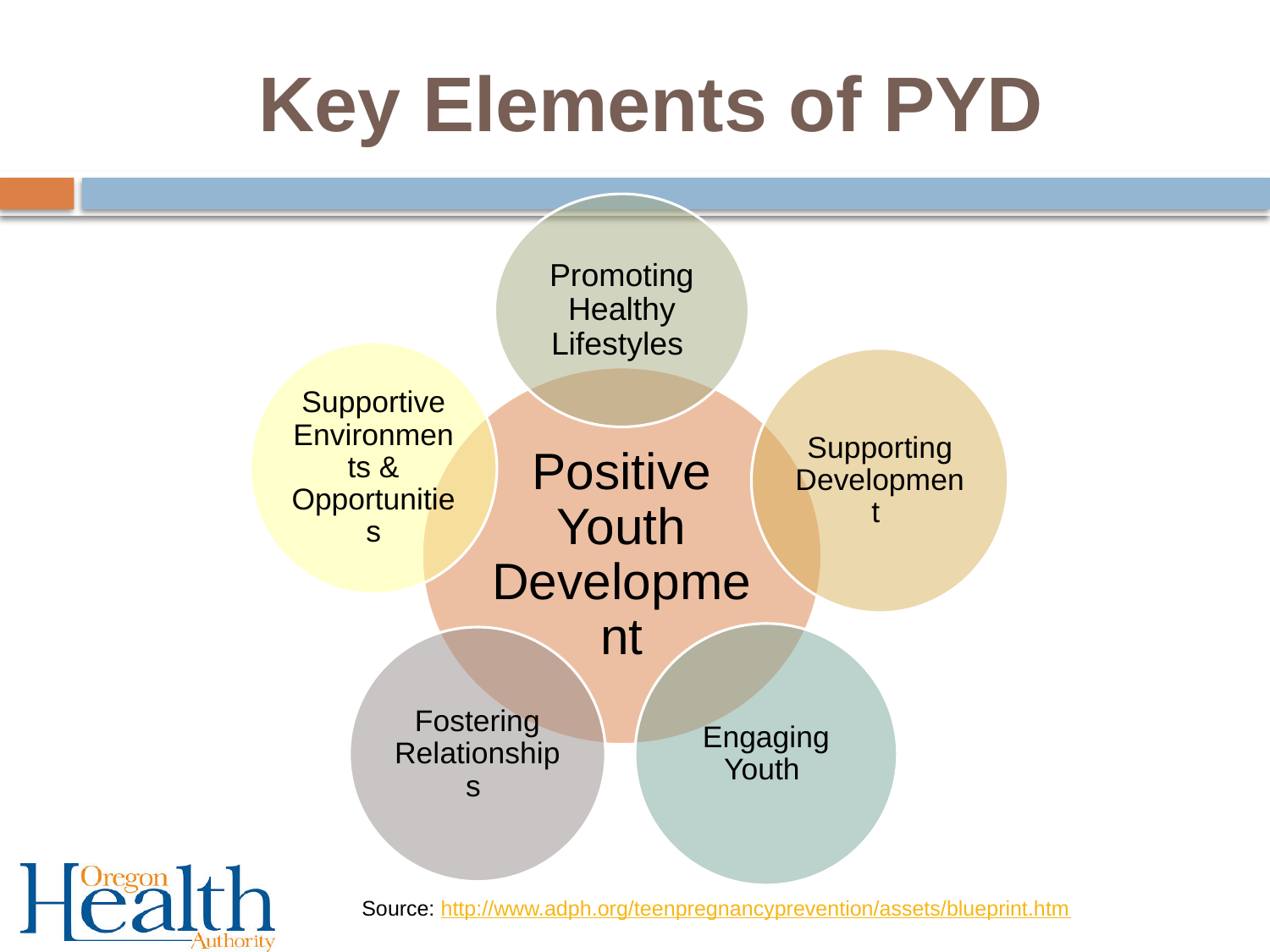

# Key Elements of PYD
Positive Youth Development
Promoting Healthy Lifestyles
Supporting Development
Engaging Youth
Fostering Relationships
Supportive Environments & Opportunities
Source: http://www.adph.org/teenpregnancyprevention/assets/blueprint.htm